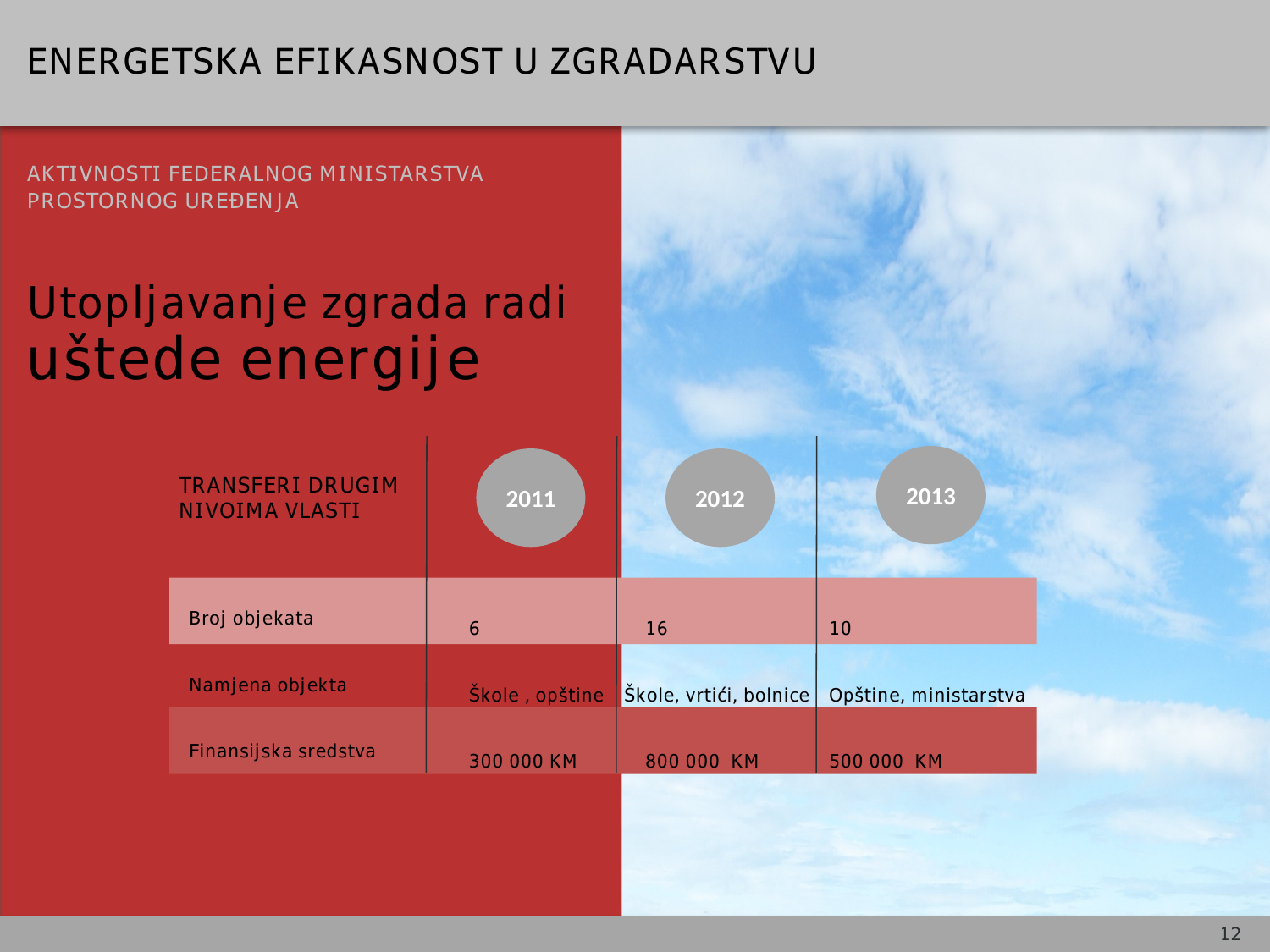

ENERGETSKA EFIKASNOST U ZGRADARSTVU
AKTIVNOSTI FEDERALNOG MINISTARSTVA
PROSTORNOG UREĐENJA

Utopljavanje zgrada radi
uštede energije
2013
2011
2012

TRANSFERI DRUGIM
NIVOIMA VLASTI
Broj objekata
Namjena objekta
Finansijska sredstva
6
Škole , opštine
300 000 KM
     16
 Škole, vrtići, bolnice
     800 000  KM
10
Opštine, ministarstva
500 000  KM

12